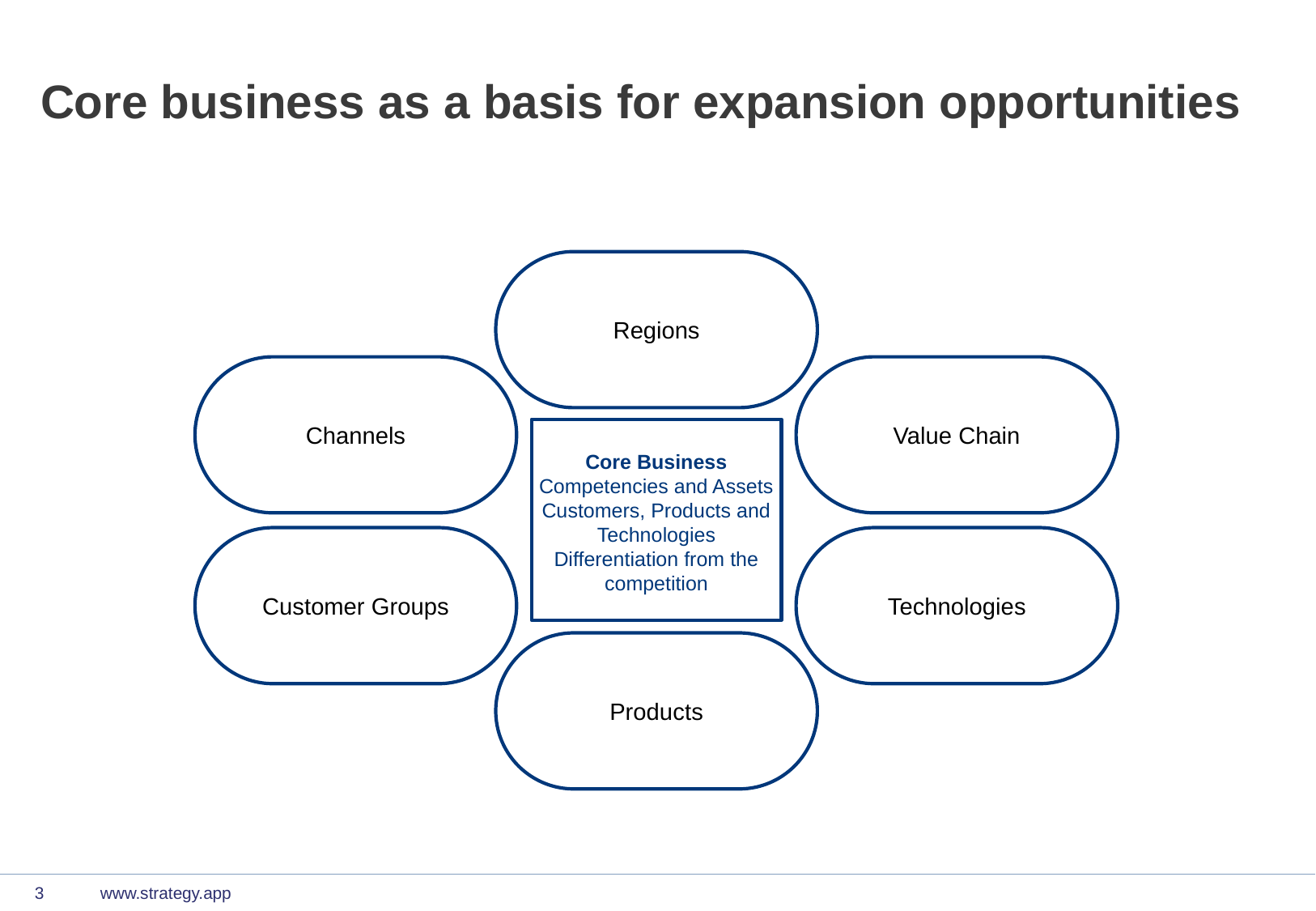

# Core business as a basis for expansion opportunities

Regions

Channels

Value Chain

Core Business
Competencies and Assets
Customers, Products and Technologies
Differentiation from the competition

Customer Groups

Technologies

Products
3